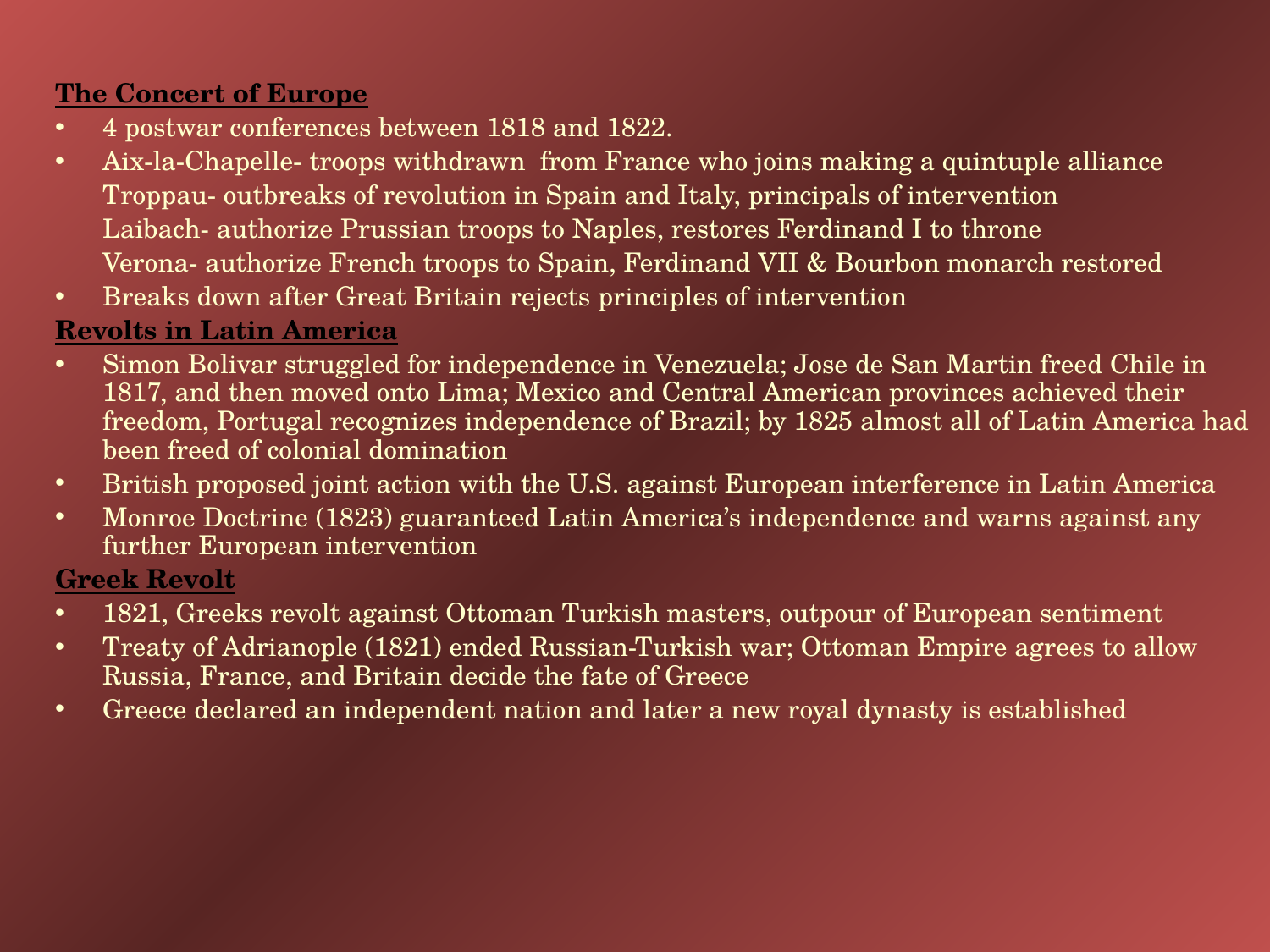

The Concert of Europe
4 postwar conferences between 1818 and 1822.
Aix-la-Chapelle- troops withdrawn  from France who joins making a quintuple alliance
	Troppau- outbreaks of revolution in Spain and Italy, principals of intervention
	Laibach- authorize Prussian troops to Naples, restores Ferdinand I to throne
	Verona- authorize French troops to Spain, Ferdinand VII & Bourbon monarch restored
Breaks down after Great Britain rejects principles of intervention
Revolts in Latin America
Simon Bolivar struggled for independence in Venezuela; Jose de San Martin freed Chile in 1817, and then moved onto Lima; Mexico and Central American provinces achieved their freedom, Portugal recognizes independence of Brazil; by 1825 almost all of Latin America had been freed of colonial domination
British proposed joint action with the U.S. against European interference in Latin America
Monroe Doctrine (1823) guaranteed Latin America’s independence and warns against any further European intervention
Greek Revolt
1821, Greeks revolt against Ottoman Turkish masters, outpour of European sentiment
Treaty of Adrianople (1821) ended Russian-Turkish war; Ottoman Empire agrees to allow Russia, France, and Britain decide the fate of Greece
Greece declared an independent nation and later a new royal dynasty is established